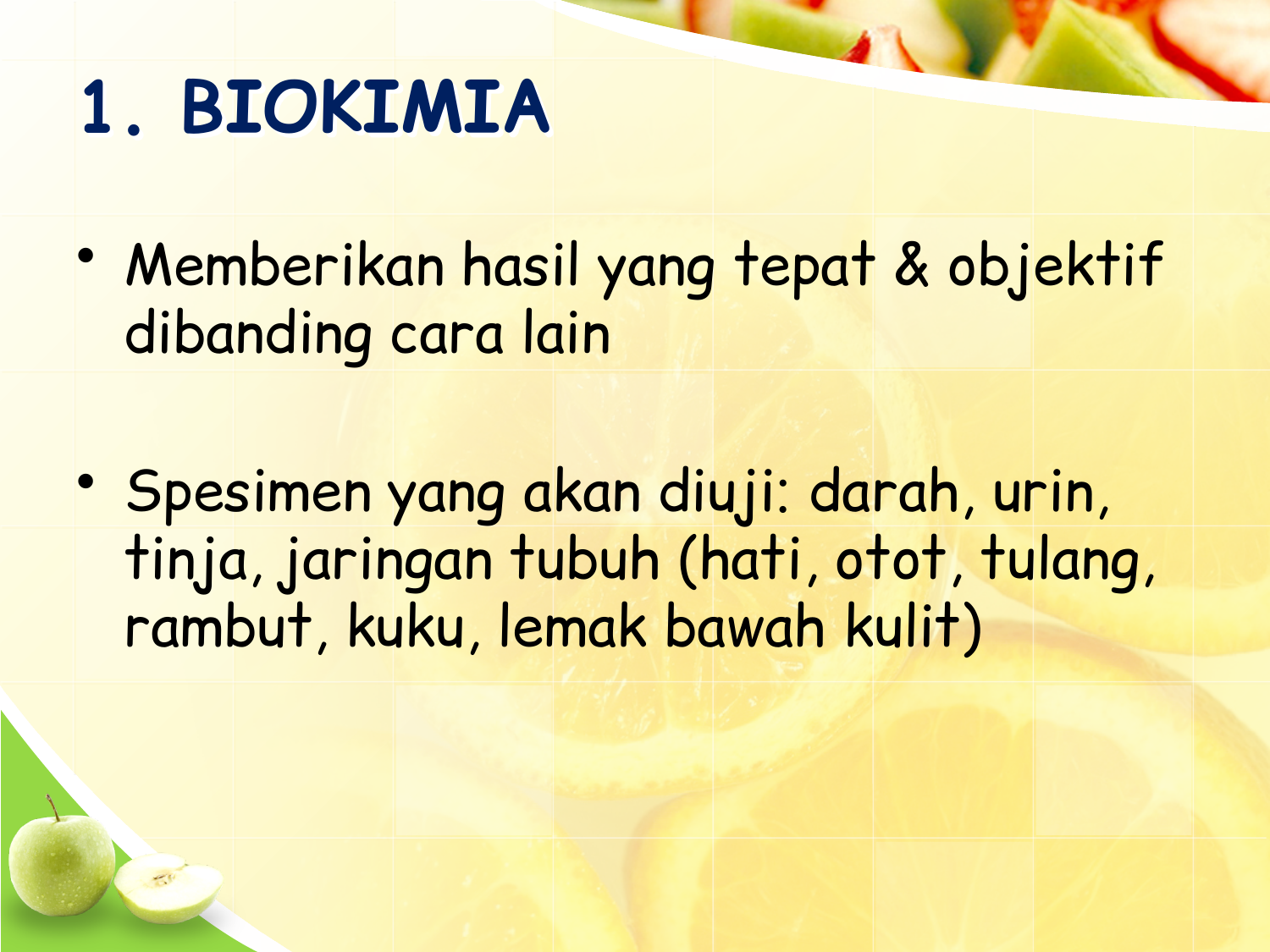

# 1. BIOKIMIA
Memberikan hasil yang tepat & objektif dibanding cara lain

Spesimen yang akan diuji: darah, urin, tinja, jaringan tubuh (hati, otot, tulang, rambut, kuku, lemak bawah kulit)